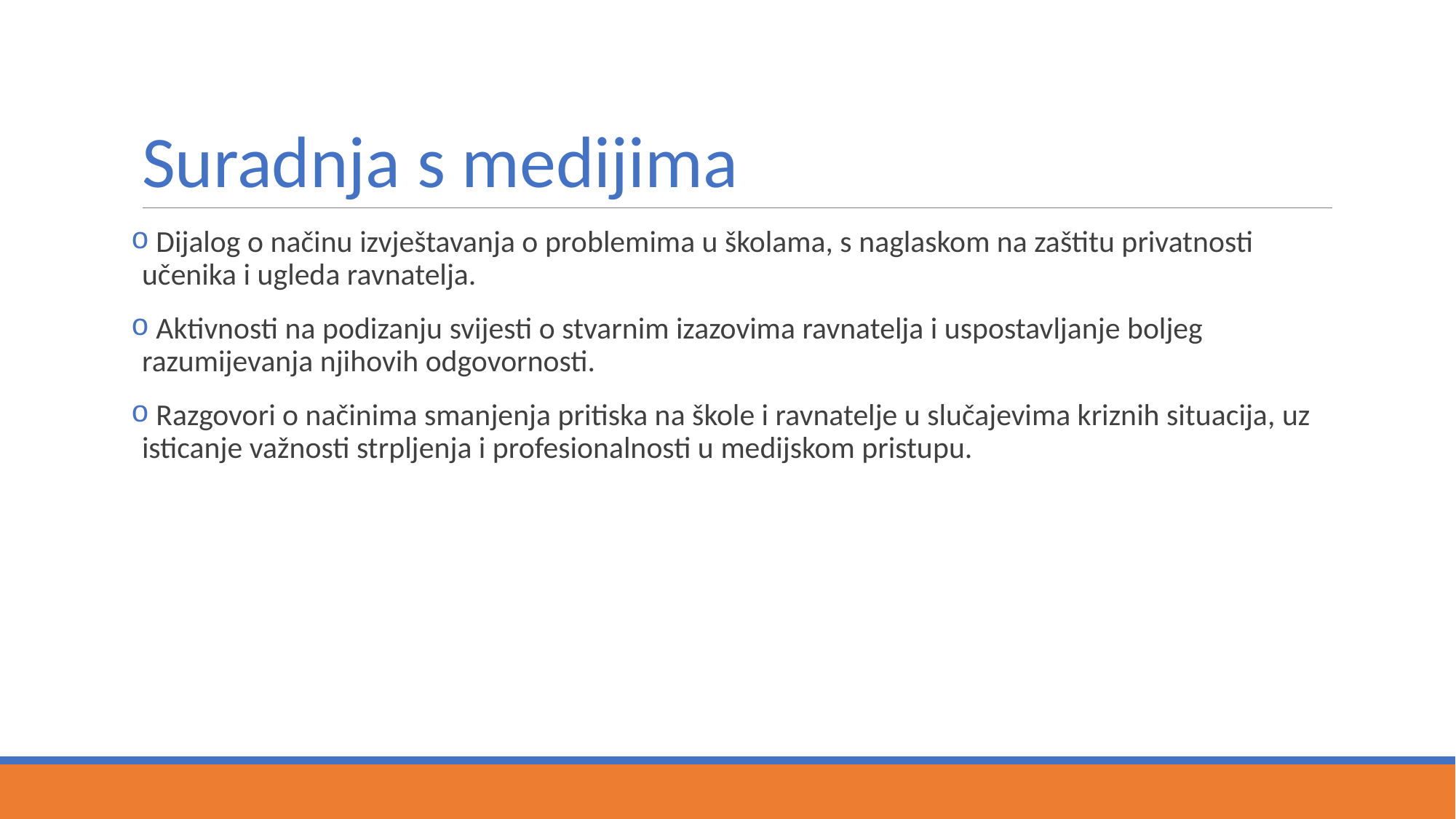

# Suradnja s medijima
 Dijalog o načinu izvještavanja o problemima u školama, s naglaskom na zaštitu privatnosti učenika i ugleda ravnatelja.
 Aktivnosti na podizanju svijesti o stvarnim izazovima ravnatelja i uspostavljanje boljeg razumijevanja njihovih odgovornosti.
 Razgovori o načinima smanjenja pritiska na škole i ravnatelje u slučajevima kriznih situacija, uz isticanje važnosti strpljenja i profesionalnosti u medijskom pristupu.